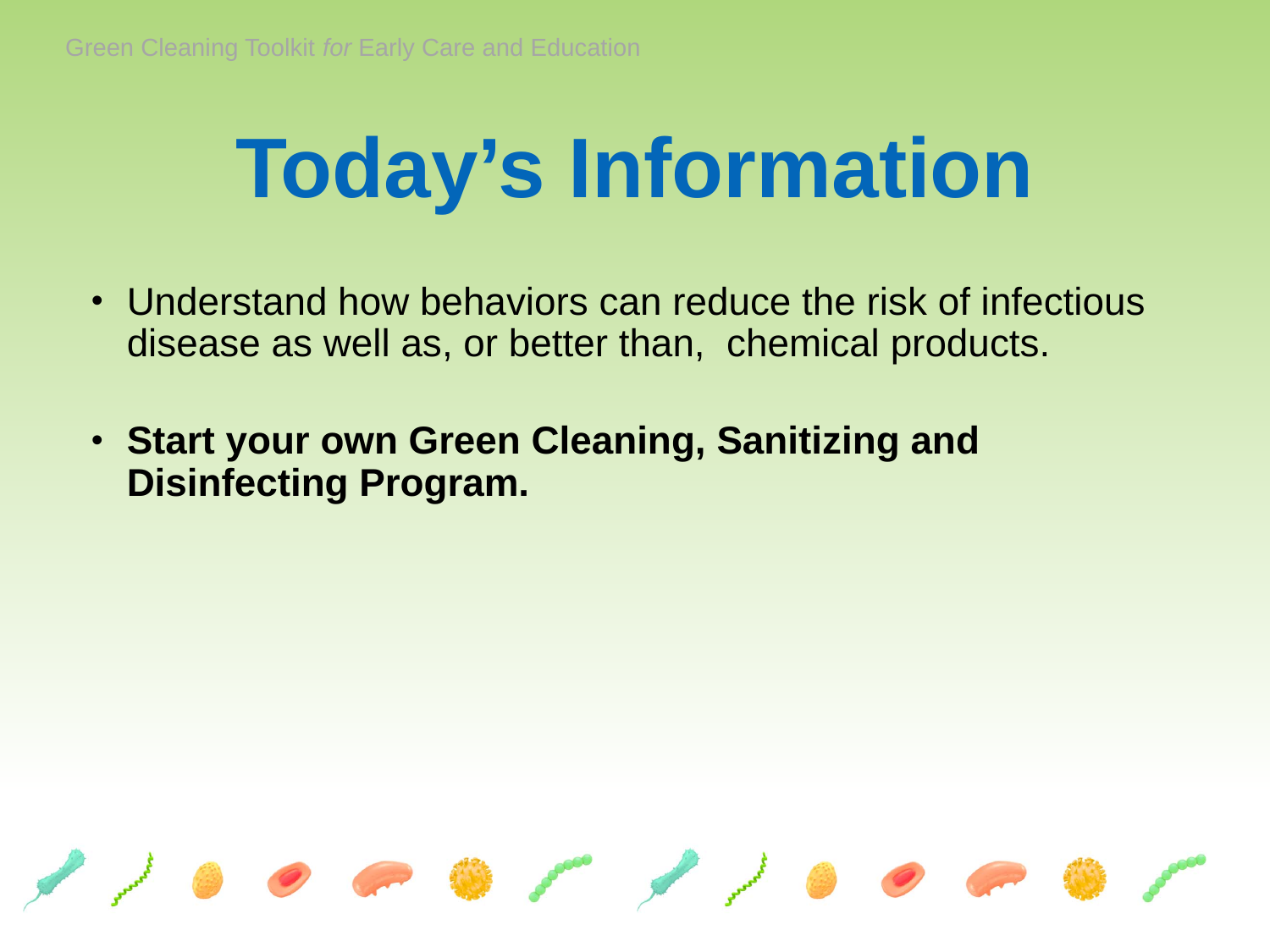

# Today’s Information
Understand how behaviors can reduce the risk of infectious disease as well as, or better than,  chemical products.

Start your own Green Cleaning, Sanitizing and Disinfecting Program.